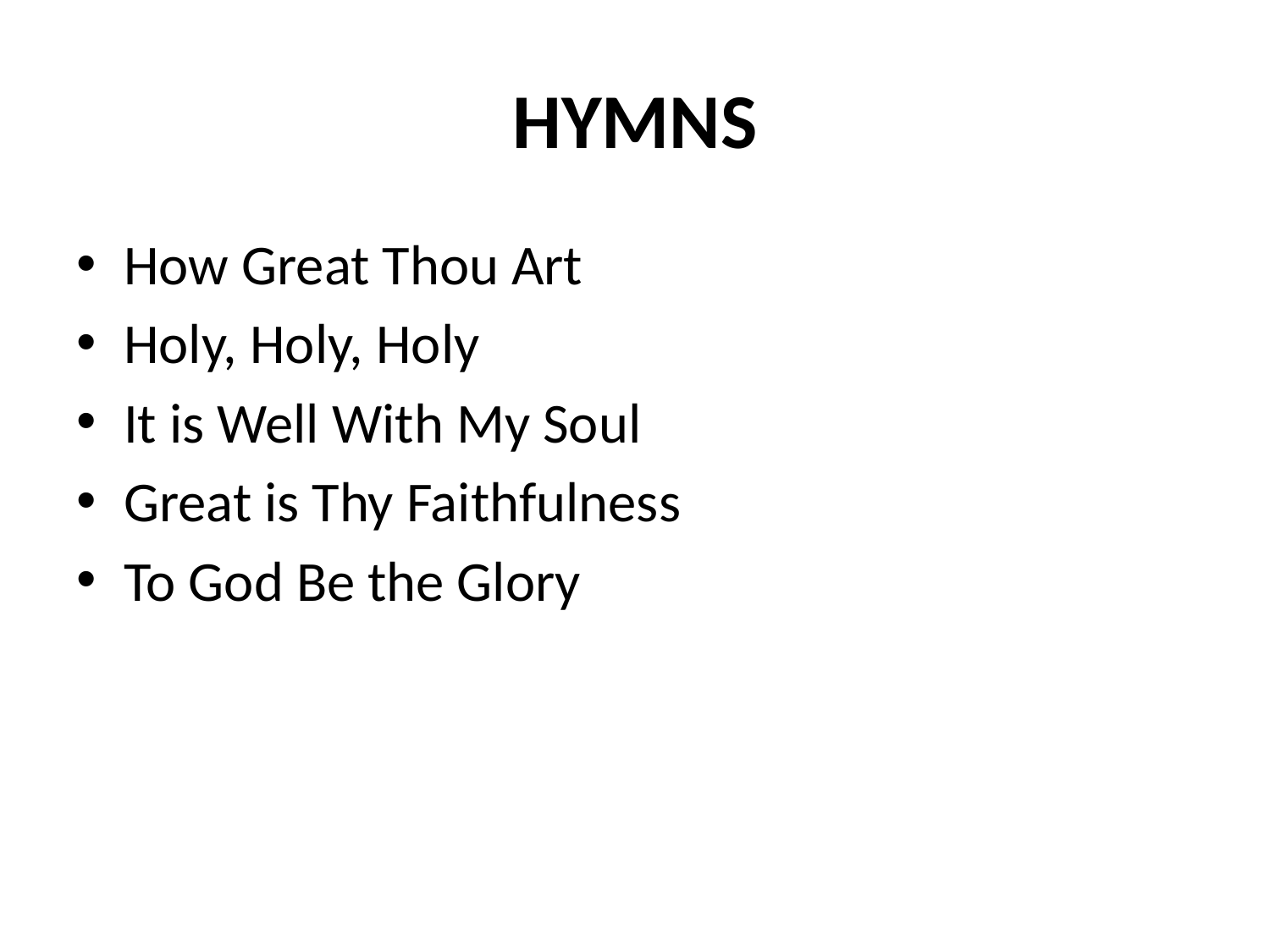

# HYMNS
How Great Thou Art
Holy, Holy, Holy
It is Well With My Soul
Great is Thy Faithfulness
To God Be the Glory